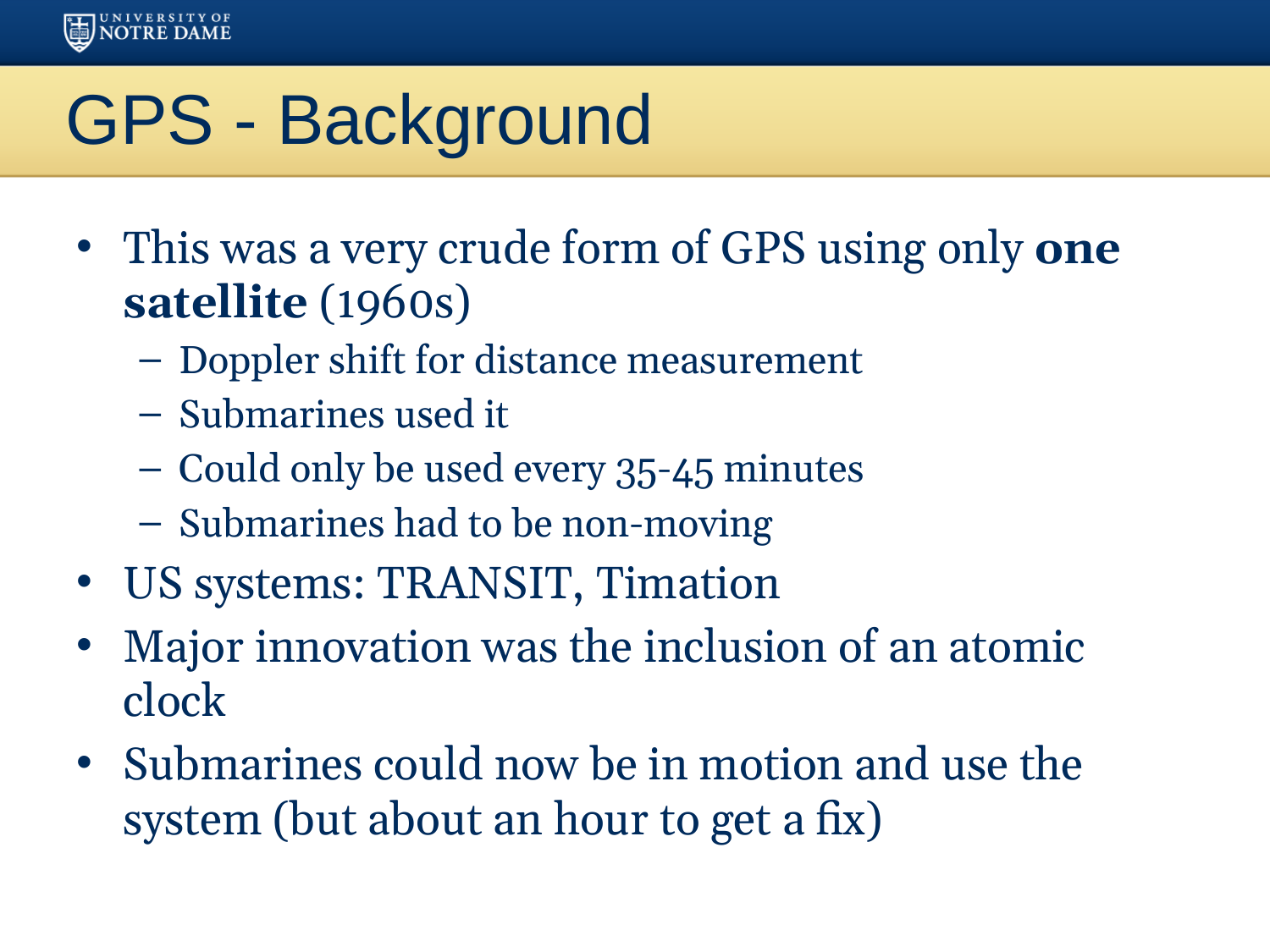

# GPS - Background
This was a very crude form of GPS using only one satellite (1960s)
Doppler shift for distance measurement
Submarines used it
Could only be used every 35-45 minutes
Submarines had to be non-moving
US systems: TRANSIT, Timation
Major innovation was the inclusion of an atomic clock
Submarines could now be in motion and use the system (but about an hour to get a fix)